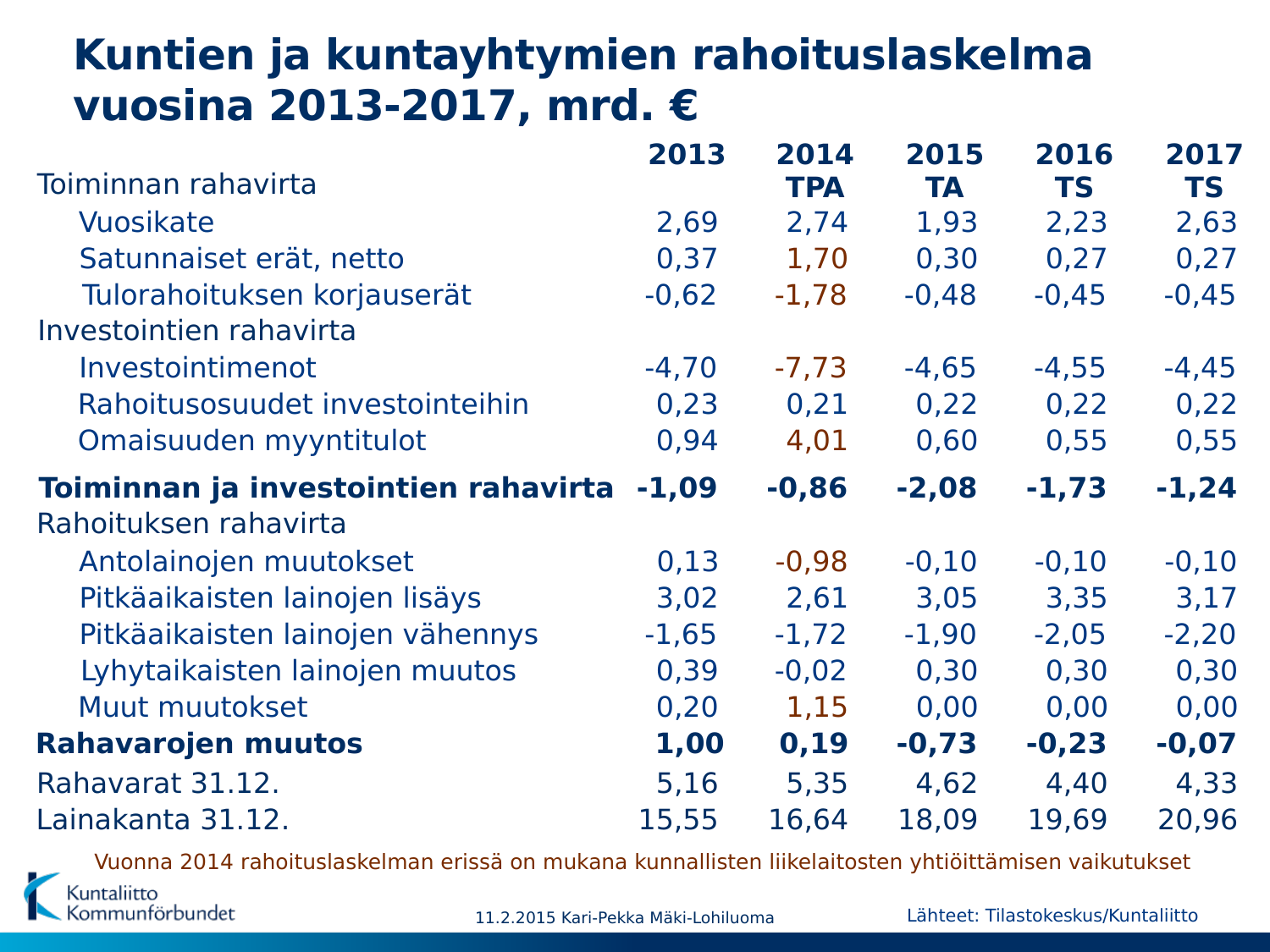

# Kuntien ja kuntayhtymien rahoituslaskelma vuosina 2013-2017, mrd. €
2013
2014
TPA
2015
TA
2016
TS
2017
TS
Toiminnan rahavirta
Vuosikate
2,69
2,74
1,93
2,23
2,63
Satunnaiset erät, netto
0,37
1,70
0,30
0,27
0,27
Tulorahoituksen korjauserät
-0,62
-1,78
-0,48
-0,45
-0,45
Investointien rahavirta
Investointimenot
-4,70
-7,73
-4,65
-4,55
-4,45
Rahoitusosuudet investointeihin
0,23
0,21
0,22
0,22
0,22
Omaisuuden myyntitulot
0,94
4,01
0,60
0,55
0,55
Toiminnan ja investointien rahavirta
-1,09
-0,86
-2,08
-1,73
-1,24
Rahoituksen rahavirta
Antolainojen muutokset
0,13
-0,98
-0,10
-0,10
-0,10
Pitkäaikaisten lainojen lisäys
3,02
2,61
3,05
3,35
3,17
Pitkäaikaisten lainojen vähennys
-1,65
-1,72
-1,90
-2,05
-2,20
Lyhytaikaisten lainojen muutos
0,39
-0,02
0,30
0,30
0,30
Muut muutokset
0,20
1,15
0,00
0,00
0,00
Rahavarojen muutos
1,00
0,19
-0,73
-0,23
-0,07
Rahavarat 31.12.
5,16
5,35
4,62
4,40
4,33
Lainakanta 31.12.
15,55
16,64
18,09
19,69
20,96
 Vuonna 2014 rahoituslaskelman erissä on mukana kunnallisten liikelaitosten yhtiöittämisen vaikutukset
11.2.2015 Kari-Pekka Mäki-Lohiluoma
Lähteet: Tilastokeskus/Kuntaliitto